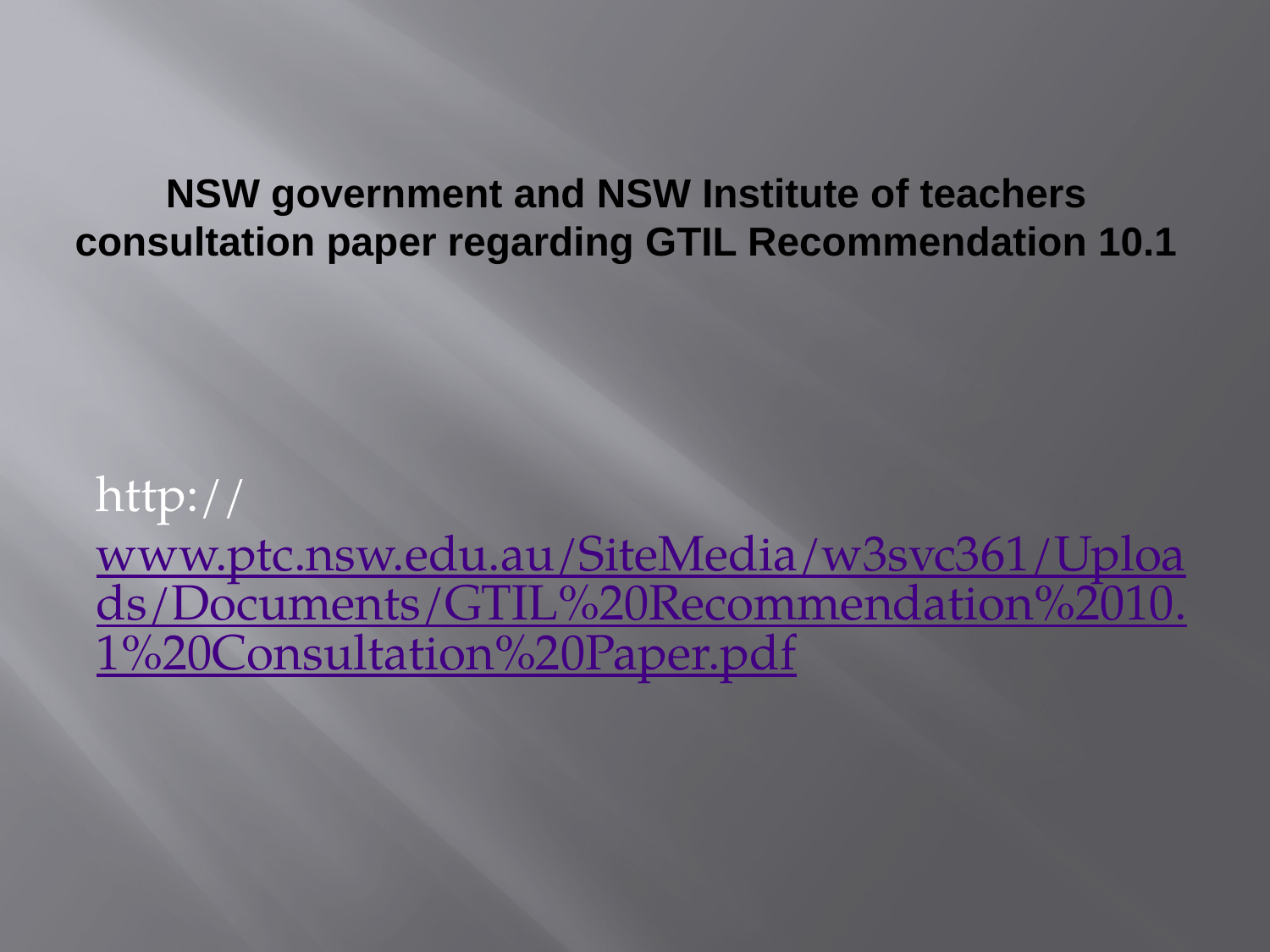

# NSW government and NSW Institute of teachers consultation paper regarding GTIL Recommendation 10.1
http://www.ptc.nsw.edu.au/SiteMedia/w3svc361/Uploads/Documents/GTIL%20Recommendation%2010.1%20Consultation%20Paper.pdf